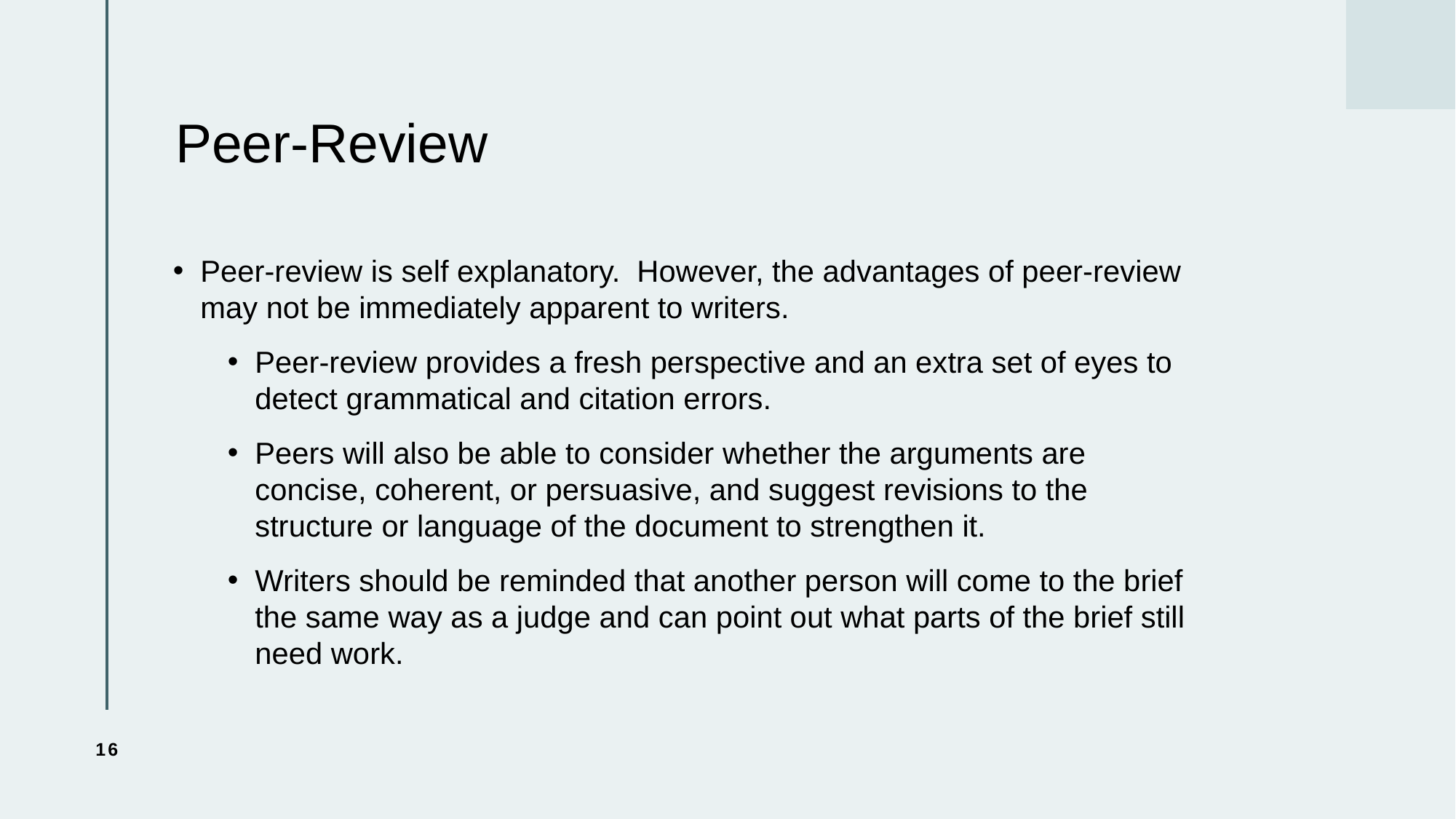

# Peer-Review
Peer-review is self explanatory.  However, the advantages of peer-review may not be immediately apparent to writers.
Peer-review provides a fresh perspective and an extra set of eyes to detect grammatical and citation errors.
Peers will also be able to consider whether the arguments are concise, coherent, or persuasive, and suggest revisions to the structure or language of the document to strengthen it.
Writers should be reminded that another person will come to the brief the same way as a judge and can point out what parts of the brief still need work.
16